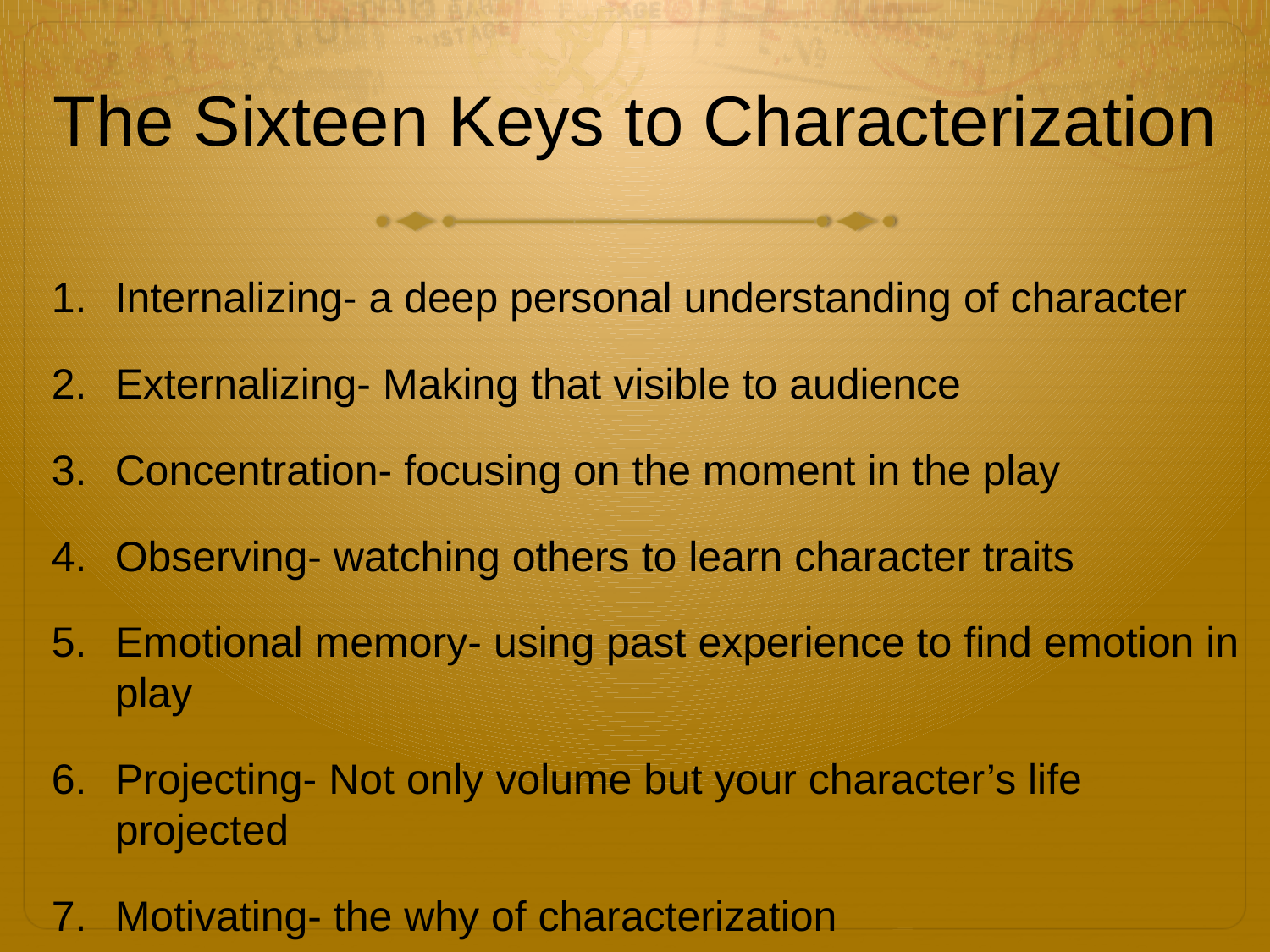

# The Sixteen Keys to Characterization
Internalizing- a deep personal understanding of character
Externalizing- Making that visible to audience
Concentration- focusing on the moment in the play
Observing- watching others to learn character traits
Emotional memory- using past experience to find emotion in play
Projecting- Not only volume but your character’s life projected
Motivating- the why of characterization